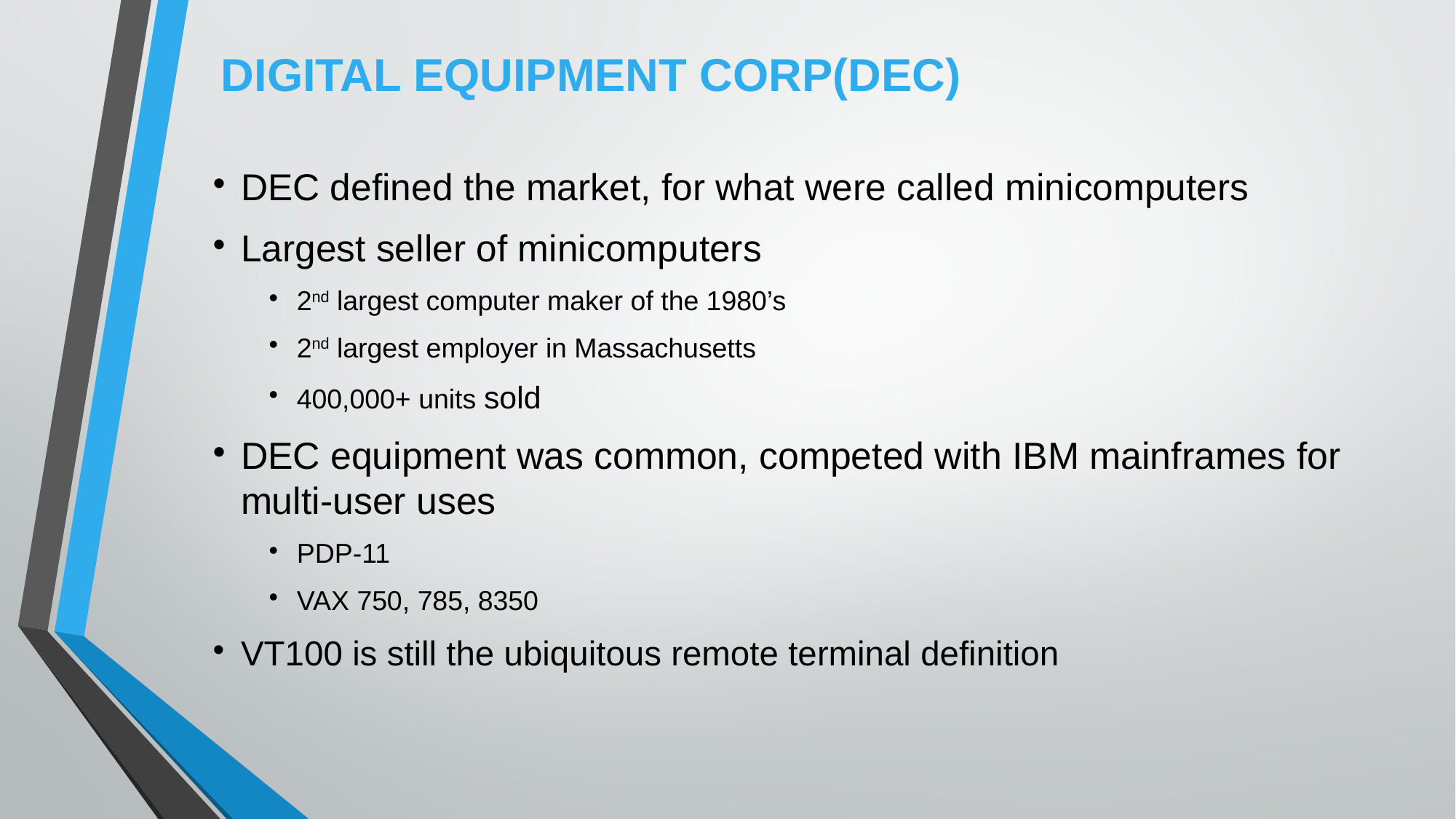

Digital Equipment Corp(DEC)
DEC defined the market, for what were called minicomputers
Largest seller of minicomputers
2nd largest computer maker of the 1980’s
2nd largest employer in Massachusetts
400,000+ units sold
DEC equipment was common, competed with IBM mainframes for multi-user uses
PDP-11
VAX 750, 785, 8350
VT100 is still the ubiquitous remote terminal definition